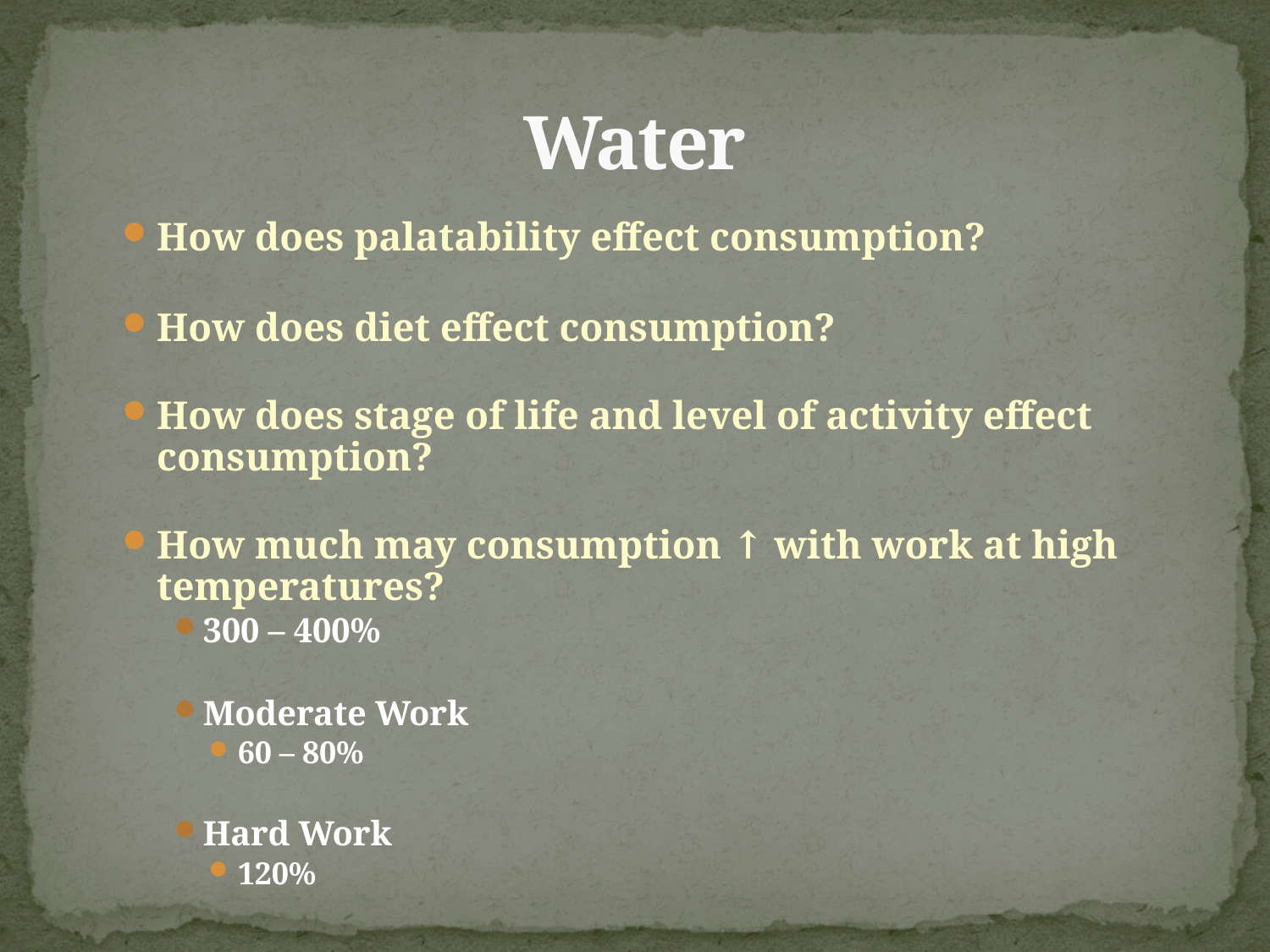

# Water
How does palatability effect consumption?

How does diet effect consumption?

How does stage of life and level of activity effect consumption?

How much may consumption ↑ with work at high temperatures?
300 – 400%

Moderate Work
60 – 80%

Hard Work
120%